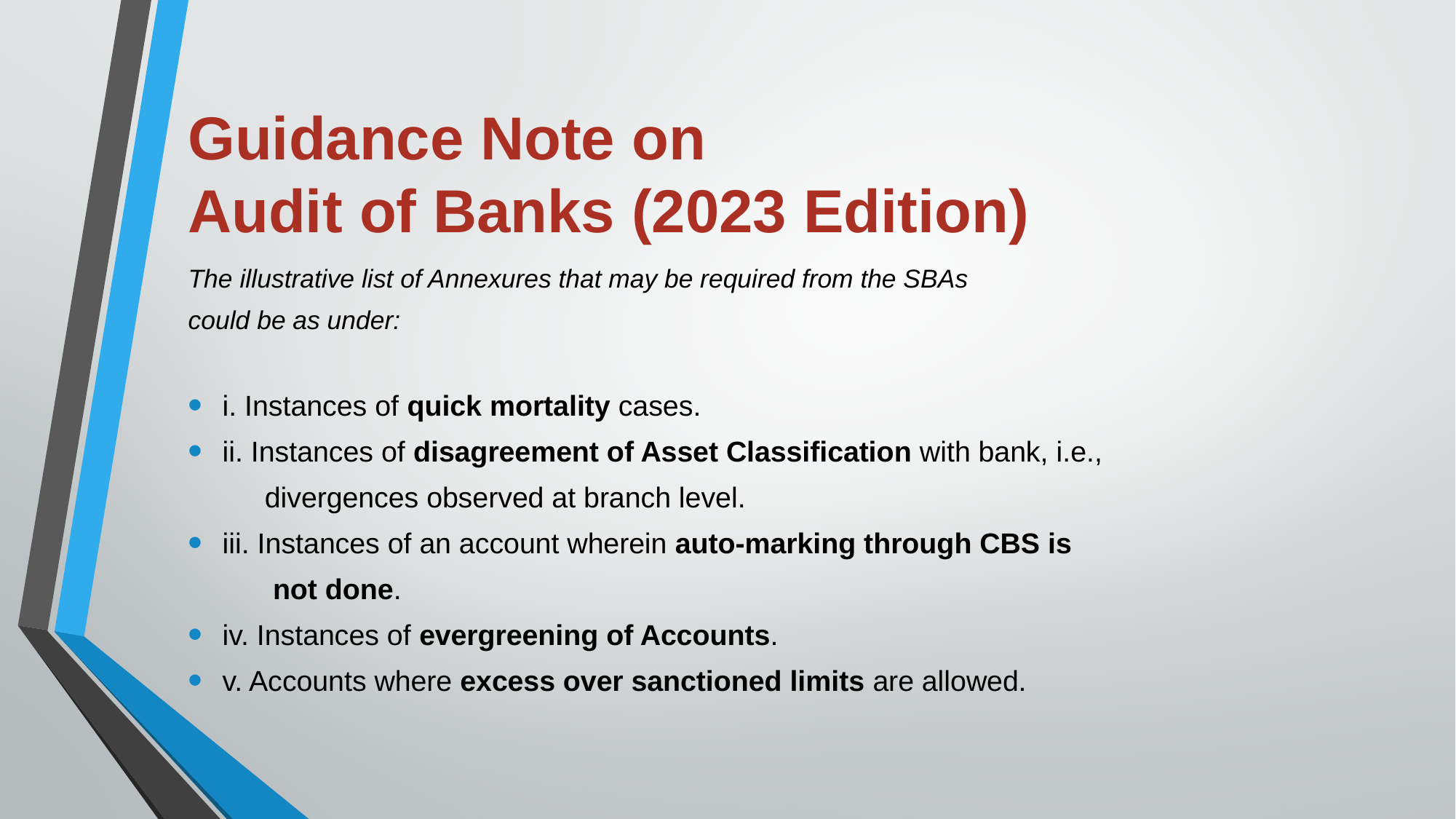

# Guidance Note on Audit of Banks (2023 Edition)
The illustrative list of Annexures that may be required from the SBAs
could be as under:

i. Instances of quick mortality cases.
ii. Instances of disagreement of Asset Classification with bank, i.e.,
	 divergences observed at branch level.
iii. Instances of an account wherein auto-marking through CBS is
	  not done.
iv. Instances of evergreening of Accounts.
v. Accounts where excess over sanctioned limits are allowed.